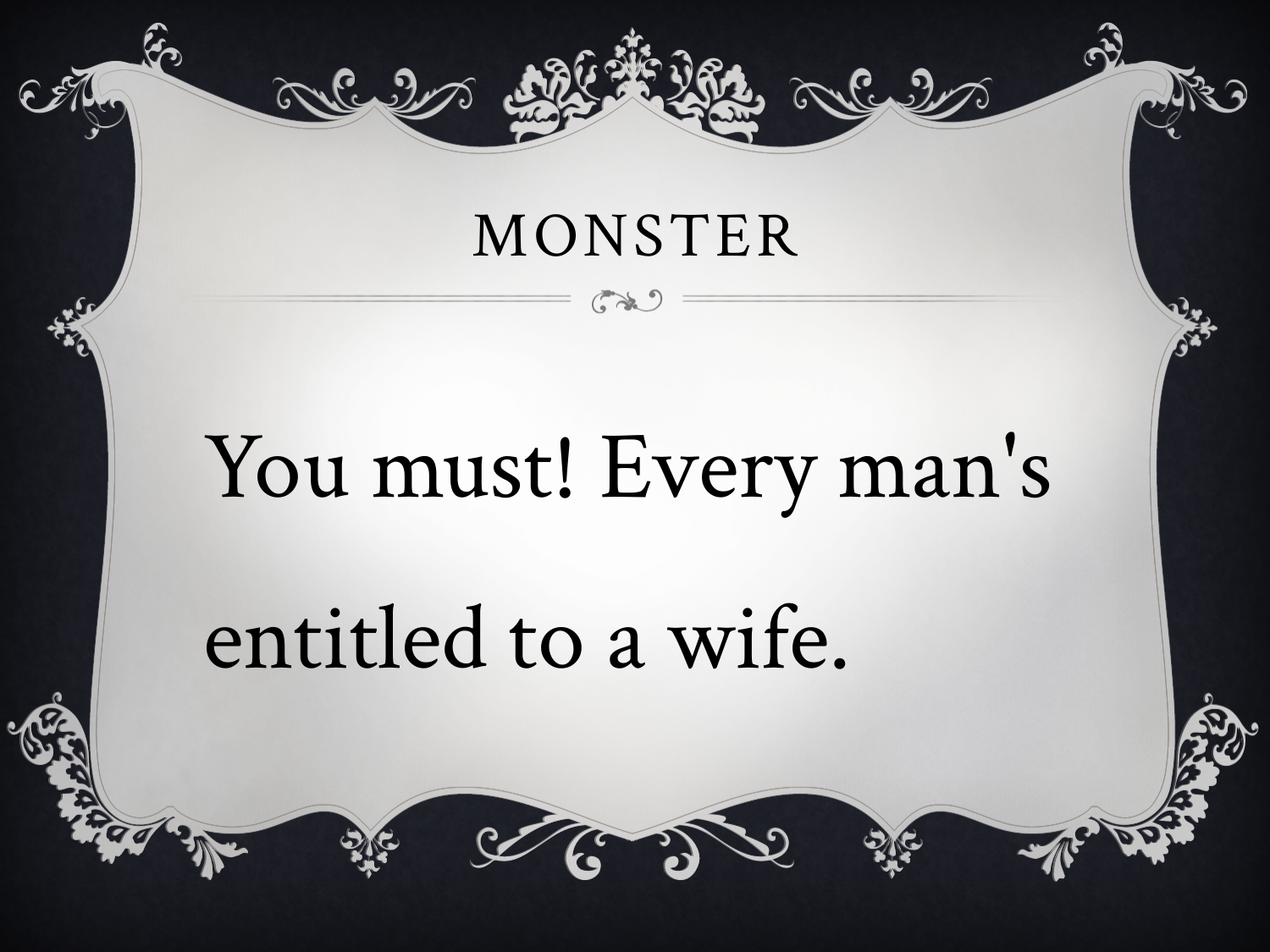

# monster
You must! Every man's entitled to a wife.